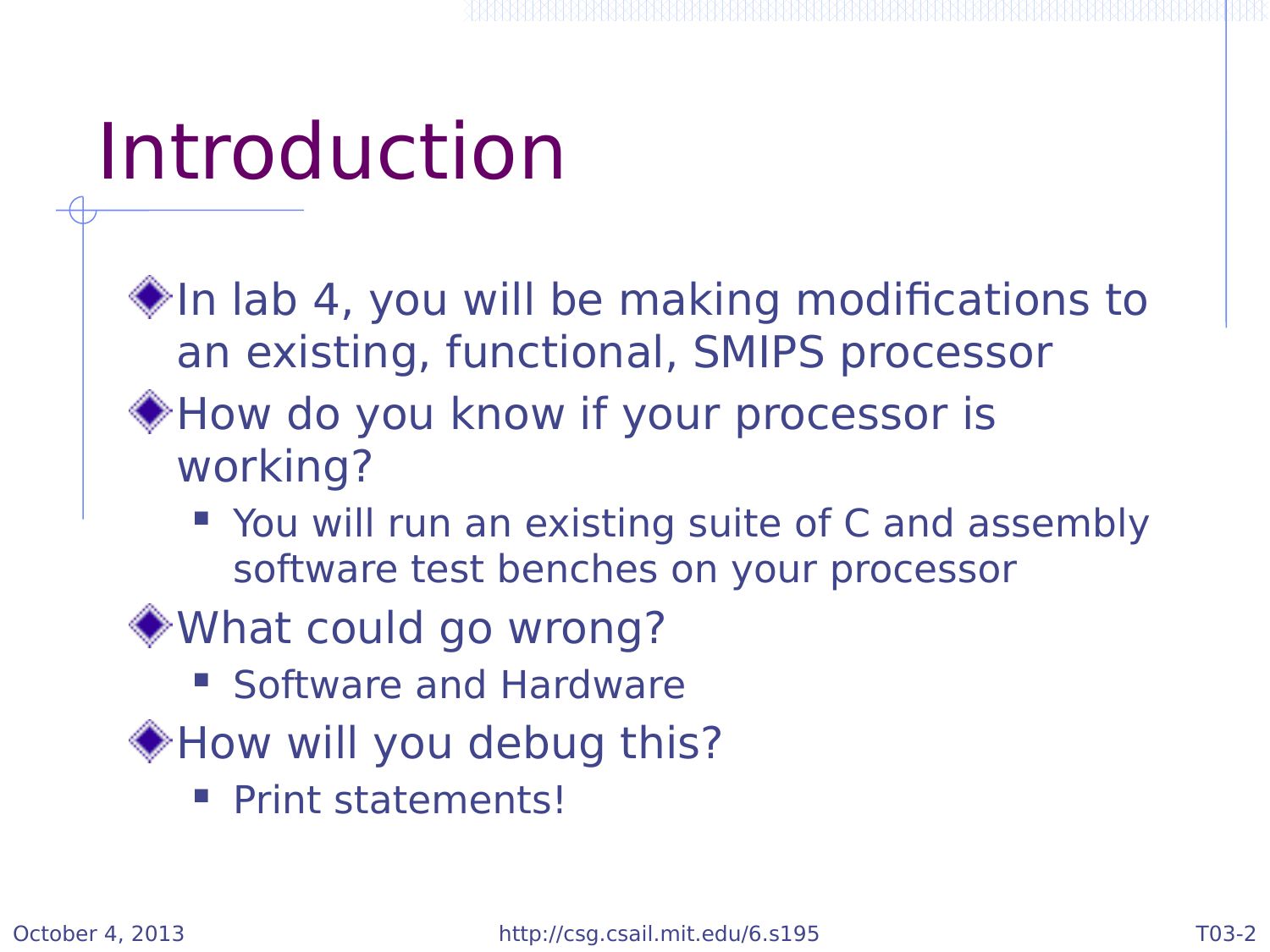

# Introduction
In lab 4, you will be making modifications to an existing, functional, SMIPS processor
How do you know if your processor is working?
You will run an existing suite of C and assembly software test benches on your processor
What could go wrong?
Software and Hardware
How will you debug this?
Print statements!
October 4, 2013
http://csg.csail.mit.edu/6.s195
T03-2